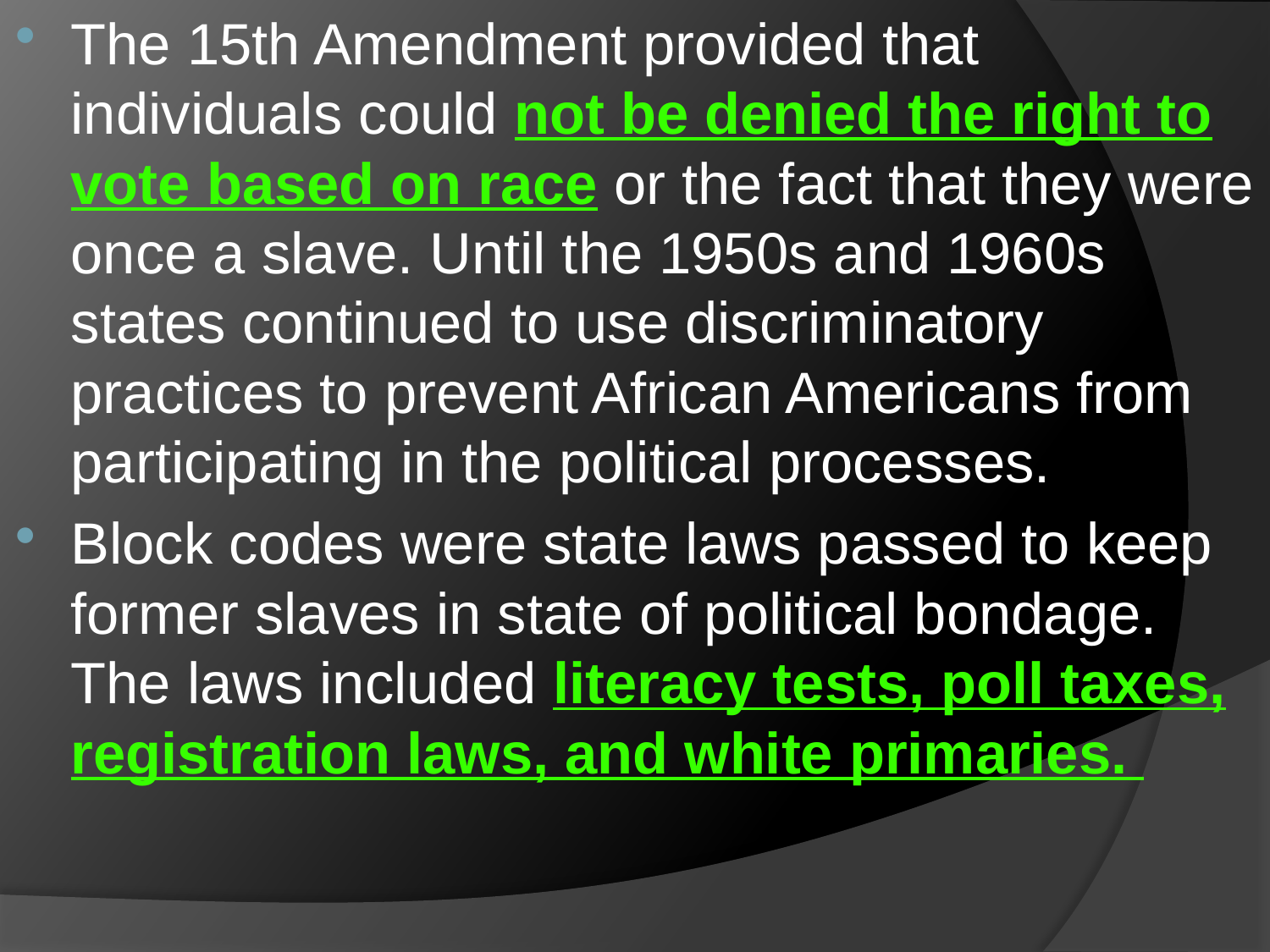

The 15th Amendment provided that individuals could not be denied the right to vote based on race or the fact that they were once a slave. Until the 1950s and 1960s states continued to use discriminatory practices to prevent African Americans from participating in the political processes.
Block codes were state laws passed to keep former slaves in state of political bondage. The laws included literacy tests, poll taxes, registration laws, and white primaries.